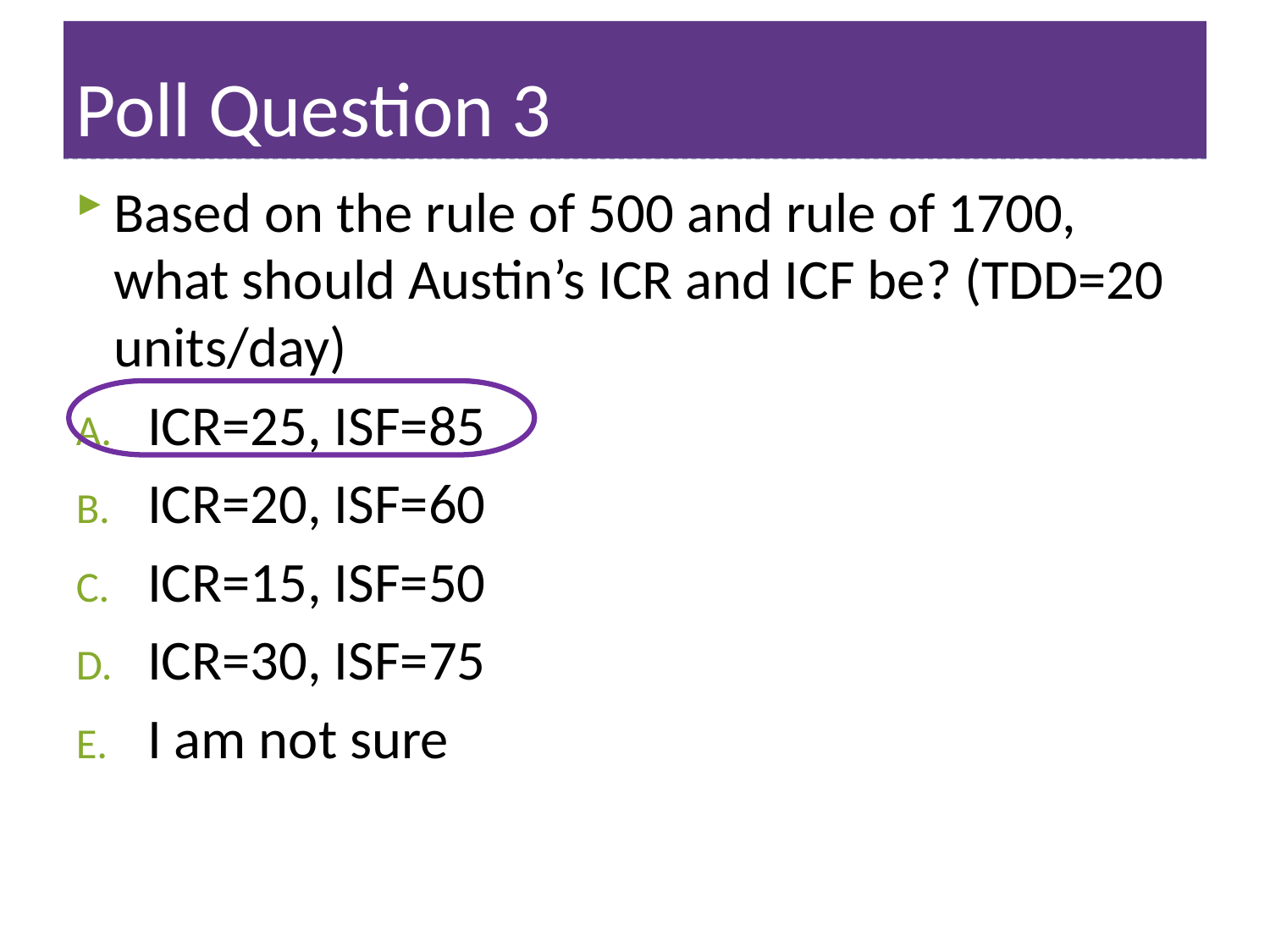

# Poll Question 3
Based on the rule of 500 and rule of 1700, what should Austin’s ICR and ICF be? (TDD=20 units/day)
ICR=25, ISF=85
ICR=20, ISF=60
ICR=15, ISF=50
ICR=30, ISF=75
I am not sure